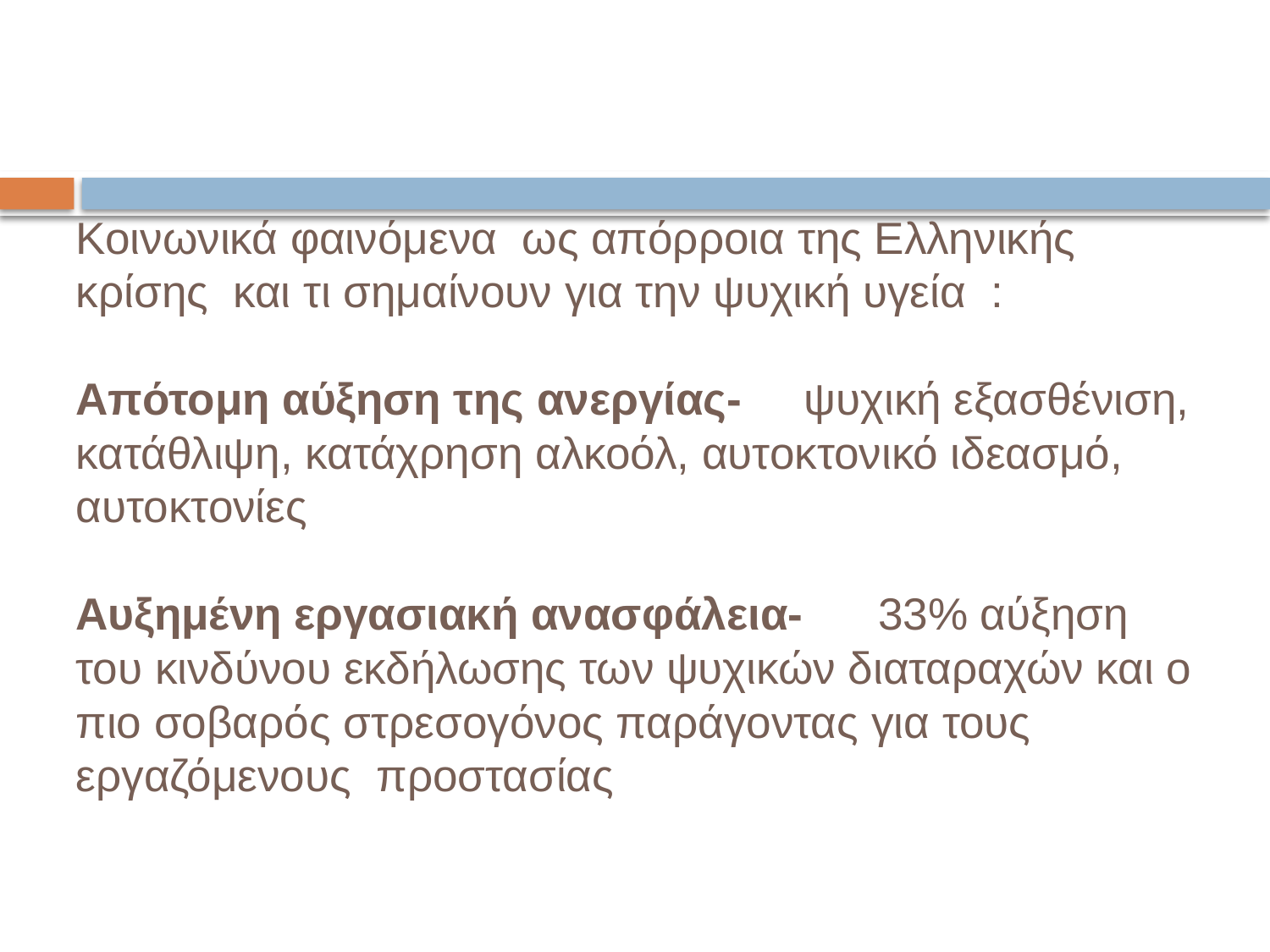

# Κοινωνικά φαινόμενα  ως απόρροια της Ελληνικής  κρίσης  και τι σημαίνουν για την ψυχική υγεία  : Απότομη αύξηση της ανεργίας-     ψυχική εξασθένιση, κατάθλιψη, κατάχρηση αλκοόλ, αυτοκτονικό ιδεασμό, αυτοκτονίες Αυξημένη εργασιακή ανασφάλεια-      33% αύξηση του κινδύνου εκδήλωσης των ψυχικών διαταραχών και ο πιο σοβαρός στρεσογόνος παράγοντας για τους εργαζόμενους  προστασίας